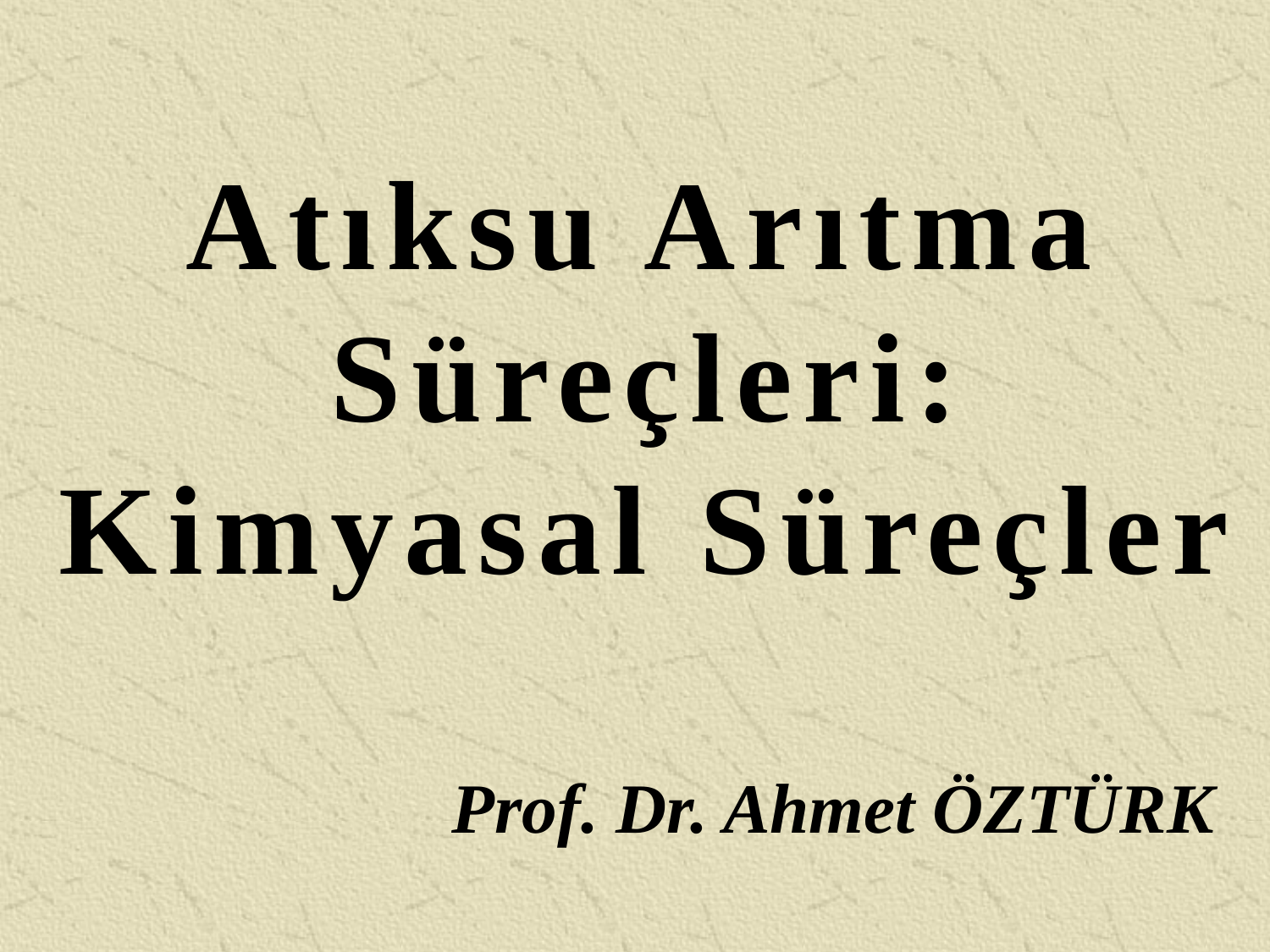

Atıksu Arıtma Süreçleri:
Kimyasal Süreçler
Prof. Dr. Ahmet ÖZTÜRK